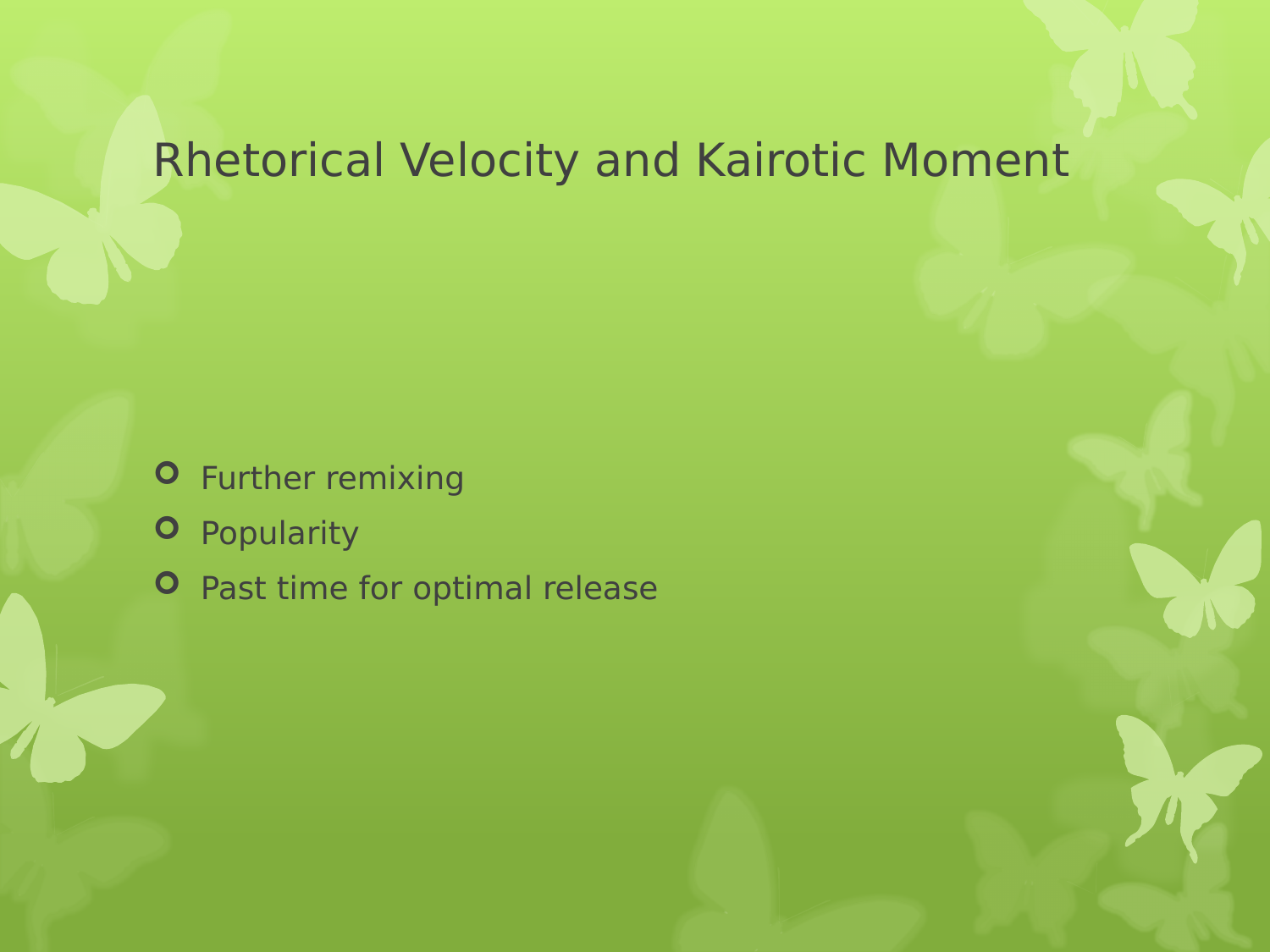

# Rhetorical Velocity and Kairotic Moment
Further remixing
Popularity
Past time for optimal release